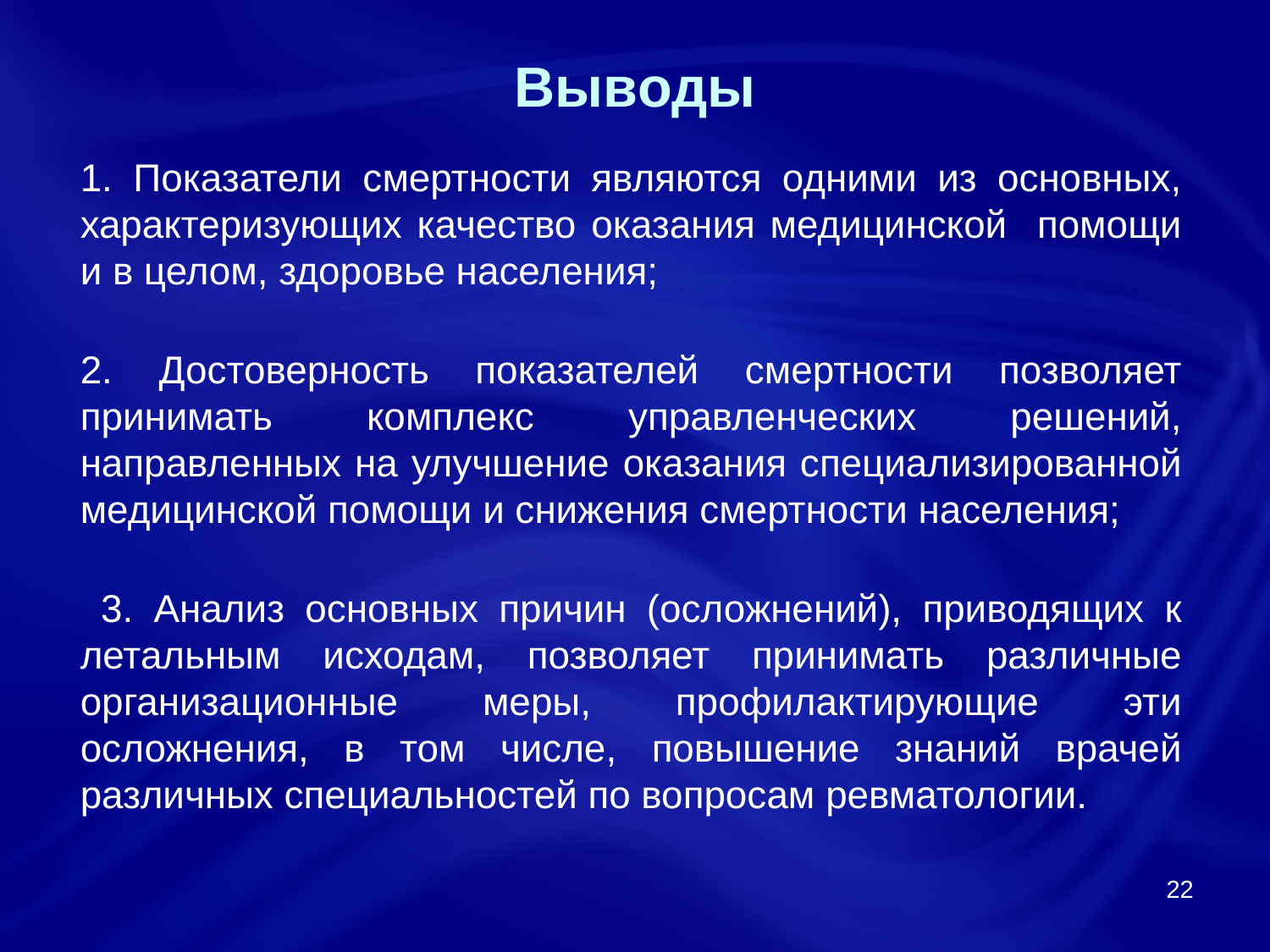

# Выводы
1. Показатели смертности являются одними из основных, характеризующих качество оказания медицинской  помощи и в целом, здоровье населения;
2. Достоверность показателей смертности позволяет принимать комплекс управленческих решений, направленных на улучшение оказания специализированной медицинской помощи и снижения смертности населения;
 3. Анализ основных причин (осложнений), приводящих к летальным исходам, позволяет принимать различные организационные меры, профилактирующие эти осложнения, в том числе, повышение знаний врачей различных специальностей по вопросам ревматологии.
22